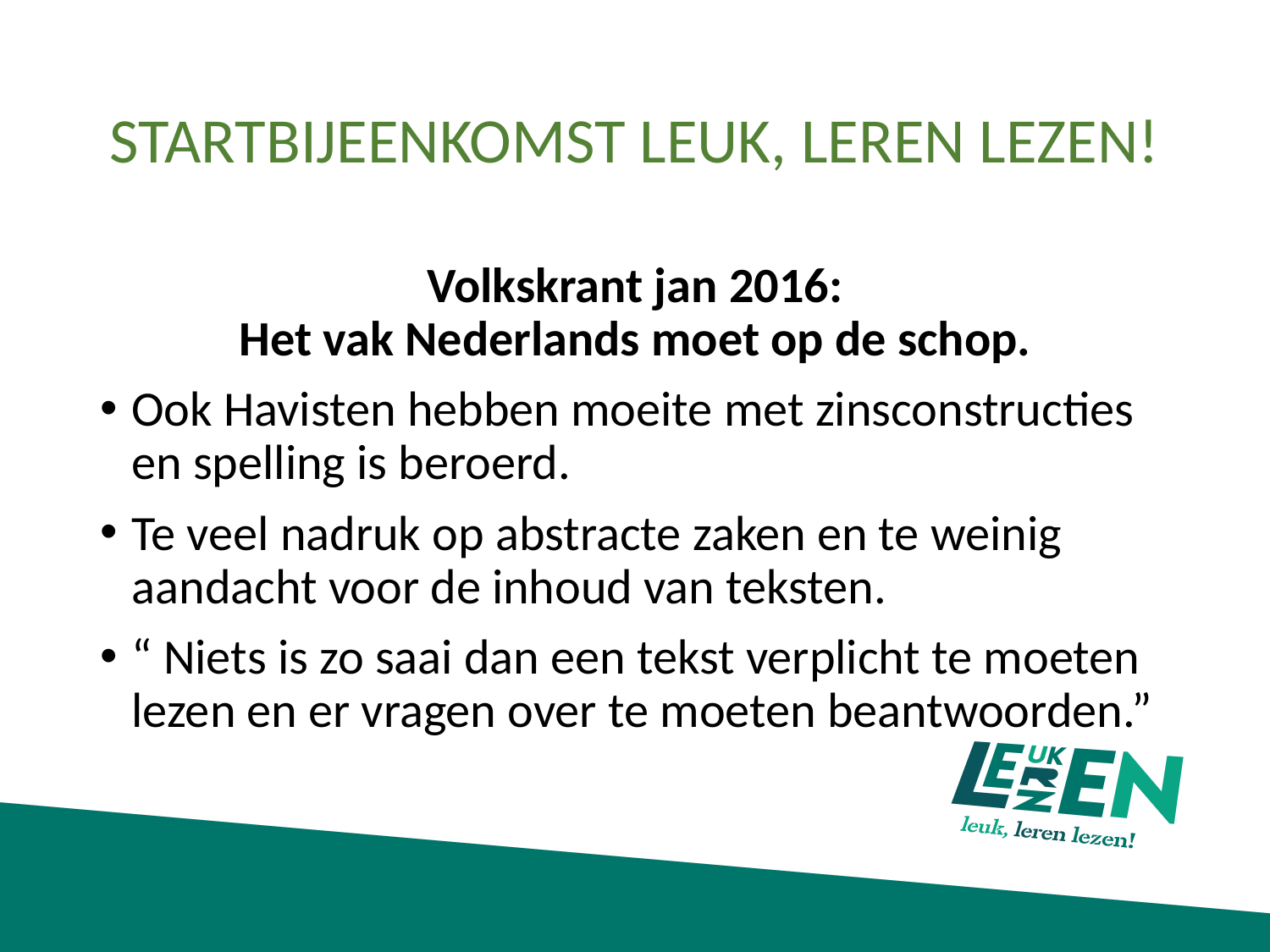

# STARTBIJEENKOMST LEUK, LEREN LEZEN!
Volkskrant jan 2016:
Het vak Nederlands moet op de schop.
Ook Havisten hebben moeite met zinsconstructies en spelling is beroerd.
Te veel nadruk op abstracte zaken en te weinig aandacht voor de inhoud van teksten.
“ Niets is zo saai dan een tekst verplicht te moeten lezen en er vragen over te moeten beantwoorden.”